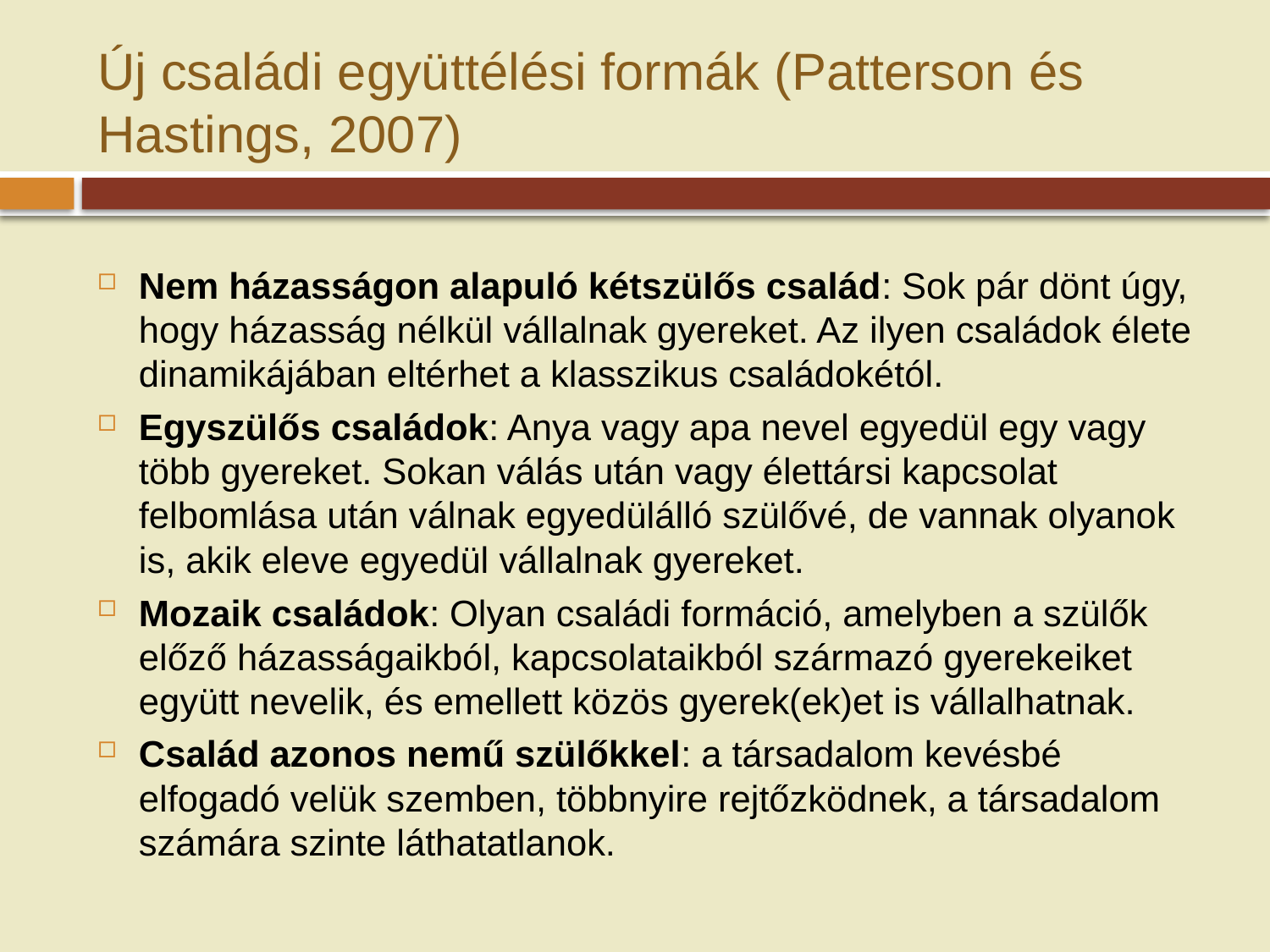

# Új családi együttélési formák (Patterson és Hastings, 2007)
Nem házasságon alapuló kétszülős család: Sok pár dönt úgy, hogy házasság nélkül vállalnak gyereket. Az ilyen családok élete dinamikájában eltérhet a klasszikus családokétól.
Egyszülős családok: Anya vagy apa nevel egyedül egy vagy több gyereket. Sokan válás után vagy élettársi kapcsolat felbomlása után válnak egyedülálló szülővé, de vannak olyanok is, akik eleve egyedül vállalnak gyereket.
Mozaik családok: Olyan családi formáció, amelyben a szülők előző házasságaikból, kapcsolataikból származó gyerekeiket együtt nevelik, és emellett közös gyerek(ek)et is vállalhatnak.
Család azonos nemű szülőkkel: a társadalom kevésbé elfogadó velük szemben, többnyire rejtőzködnek, a társadalom számára szinte láthatatlanok.